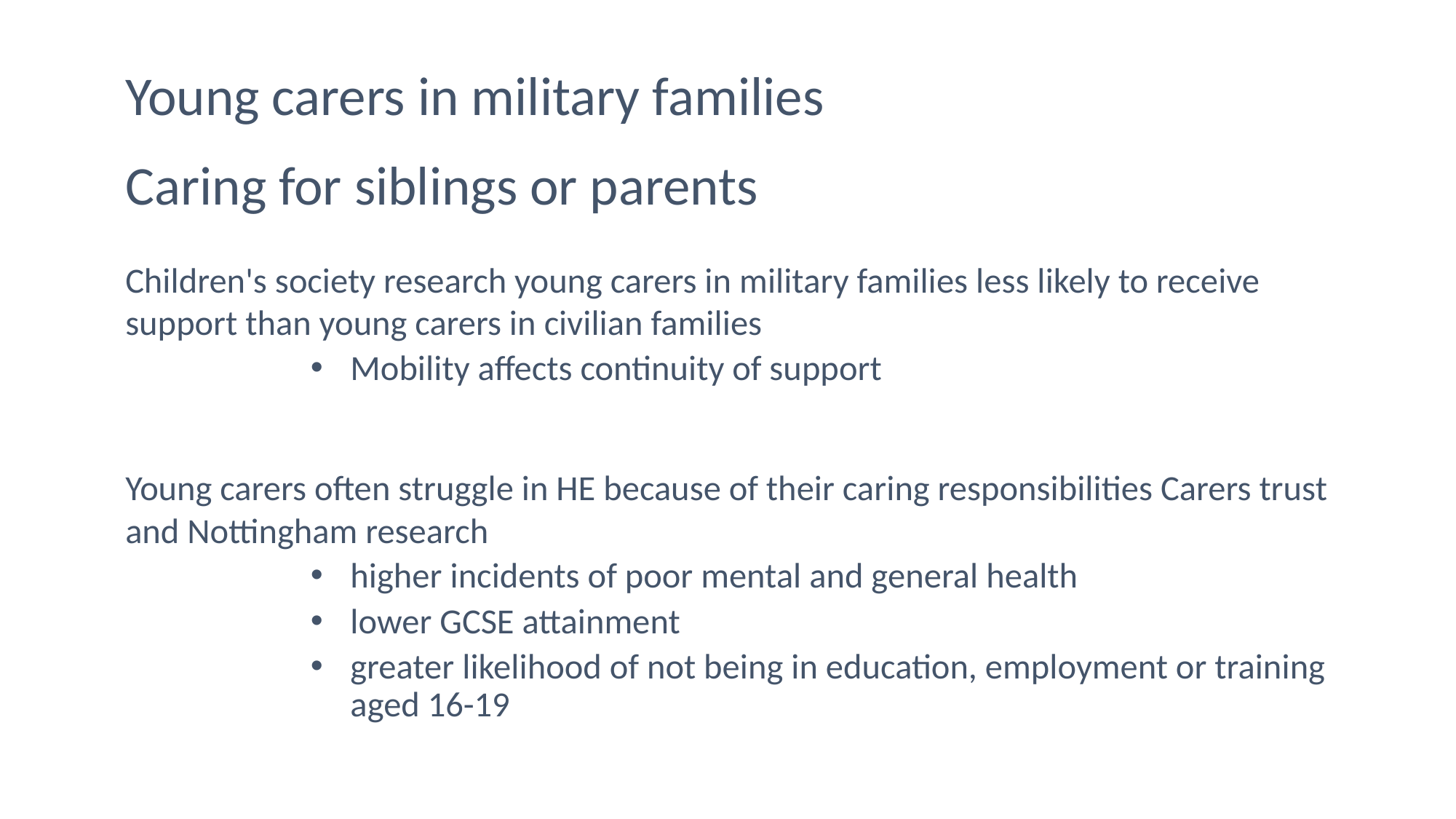

# Young carers in military families
Caring for siblings or parents

Children's society research young carers in military families less likely to receive support than young carers in civilian families
Mobility affects continuity of support

Young carers often struggle in HE because of their caring responsibilities Carers trust and Nottingham research
higher incidents of poor mental and general health
lower GCSE attainment
greater likelihood of not being in education, employment or training aged 16-19